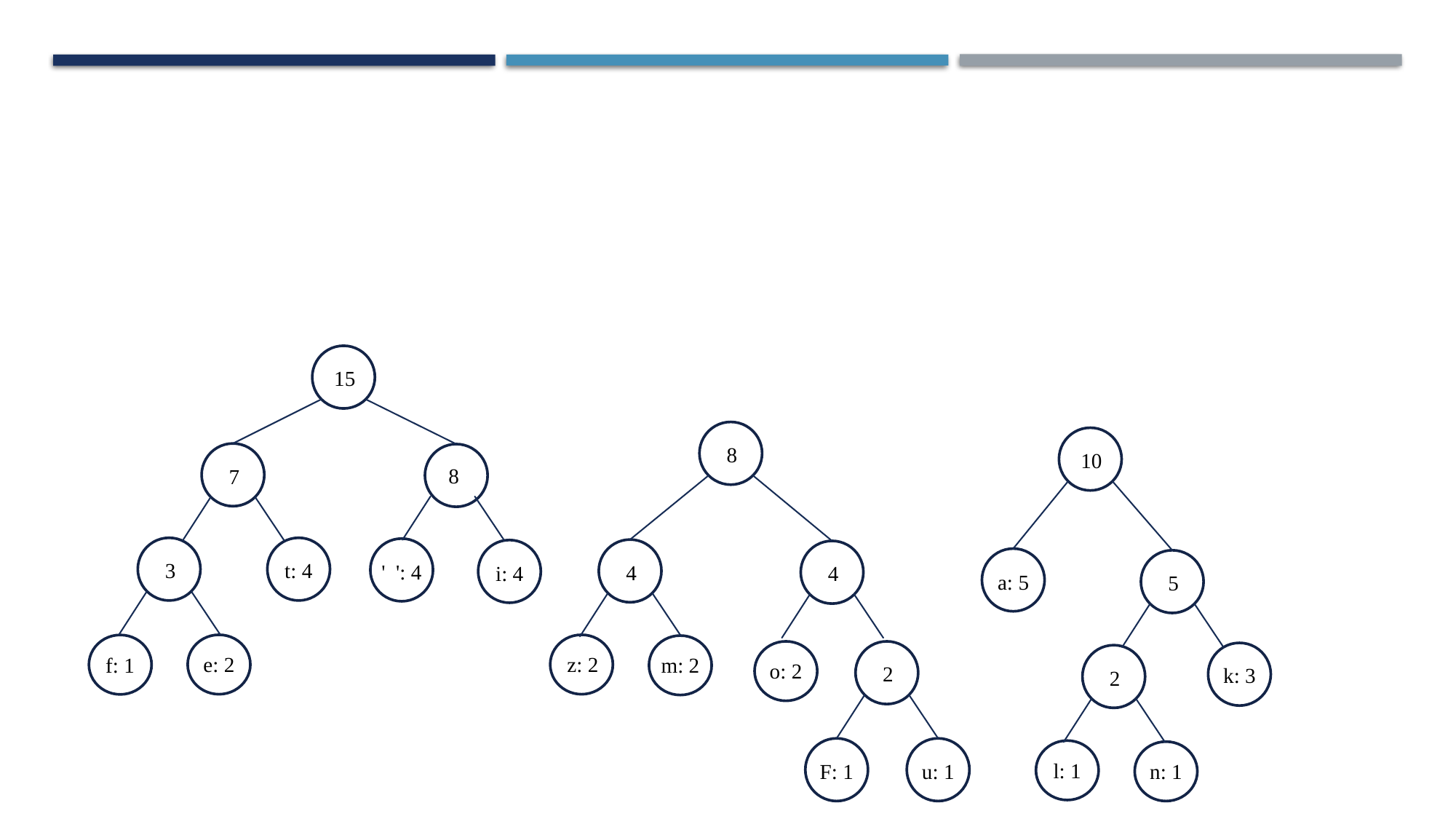

15

8
10

8
7

3
t: 4
'  ': 4
4
i: 4
4
a: 5
5

e: 2
z: 2
f: 1
m: 2
o: 2
2
k: 3
2

l: 1
F: 1
u: 1
n: 1